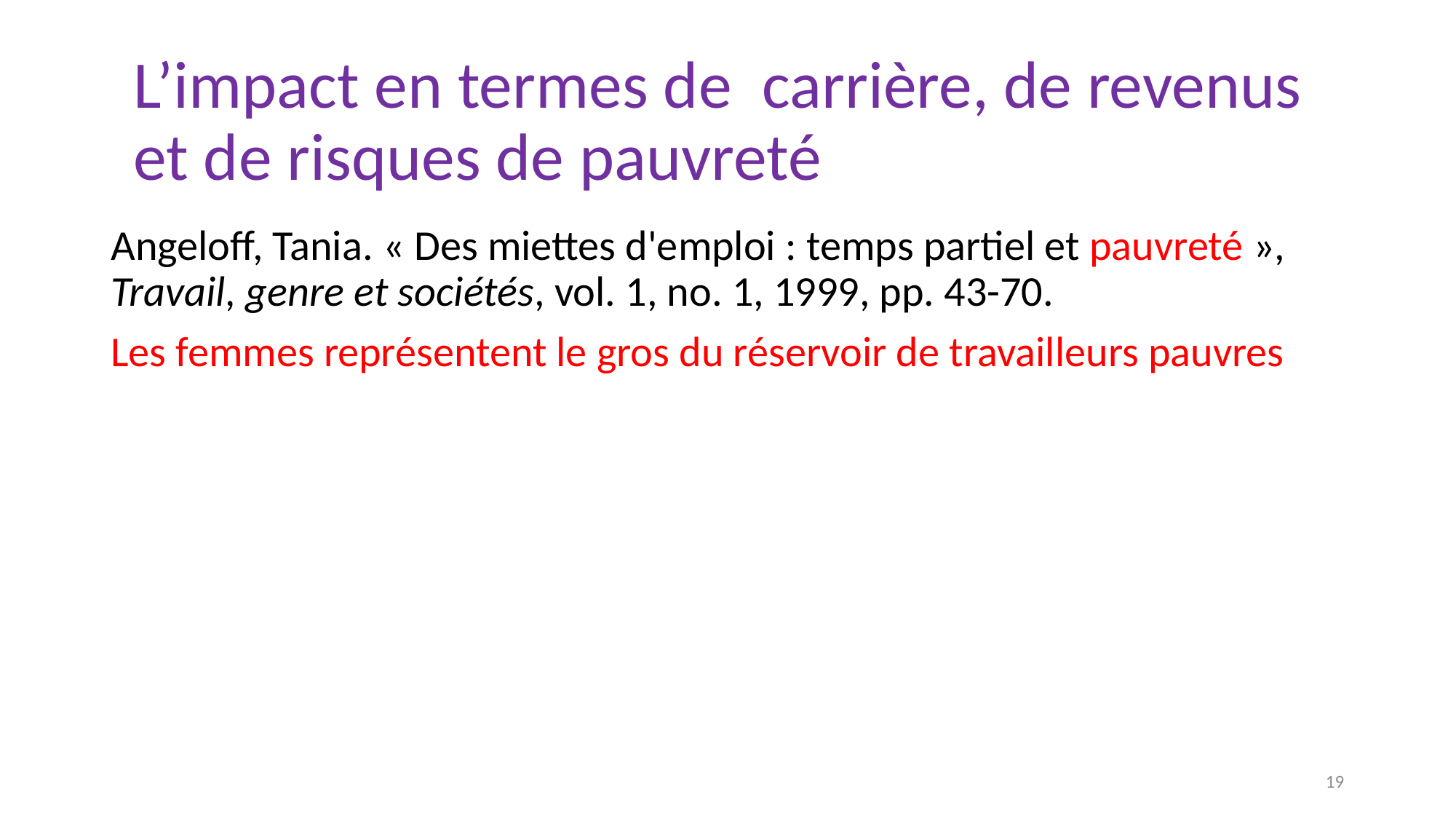

# L’impact en termes de  carrière, de revenus et de risques de pauvreté
Angeloff, Tania. « Des miettes d'emploi : temps partiel et pauvreté », Travail, genre et sociétés, vol. 1, no. 1, 1999, pp. 43-70.
Les femmes représentent le gros du réservoir de travailleurs pauvres

19